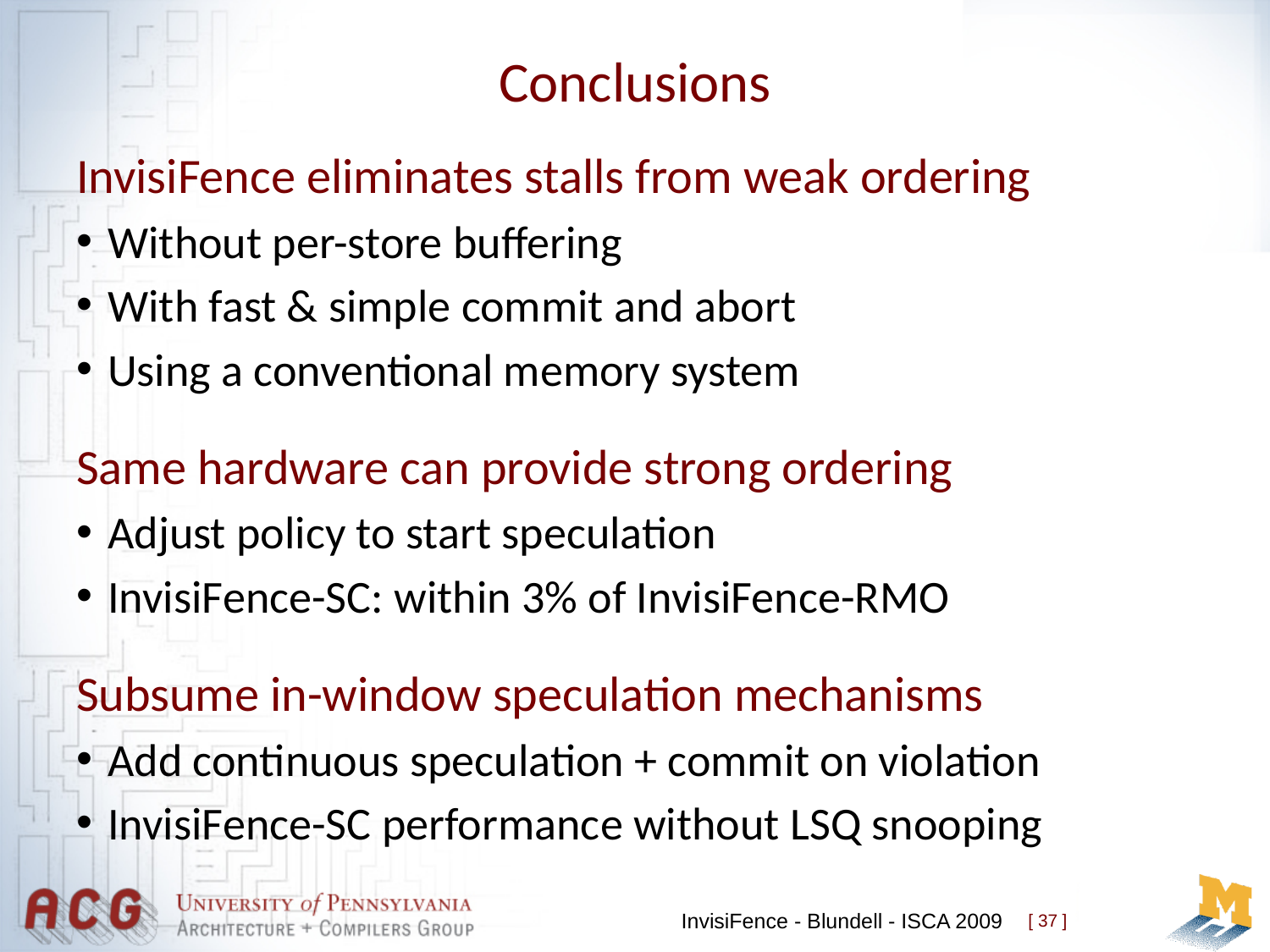

# Conclusions
InvisiFence eliminates stalls from weak ordering
Without per-store buffering
With fast & simple commit and abort
Using a conventional memory system

Same hardware can provide strong ordering
Adjust policy to start speculation
InvisiFence-SC: within 3% of InvisiFence-RMO

Subsume in-window speculation mechanisms
Add continuous speculation + commit on violation
InvisiFence-SC performance without LSQ snooping

InvisiFence - Blundell - ISCA 2009
[ 37 ]